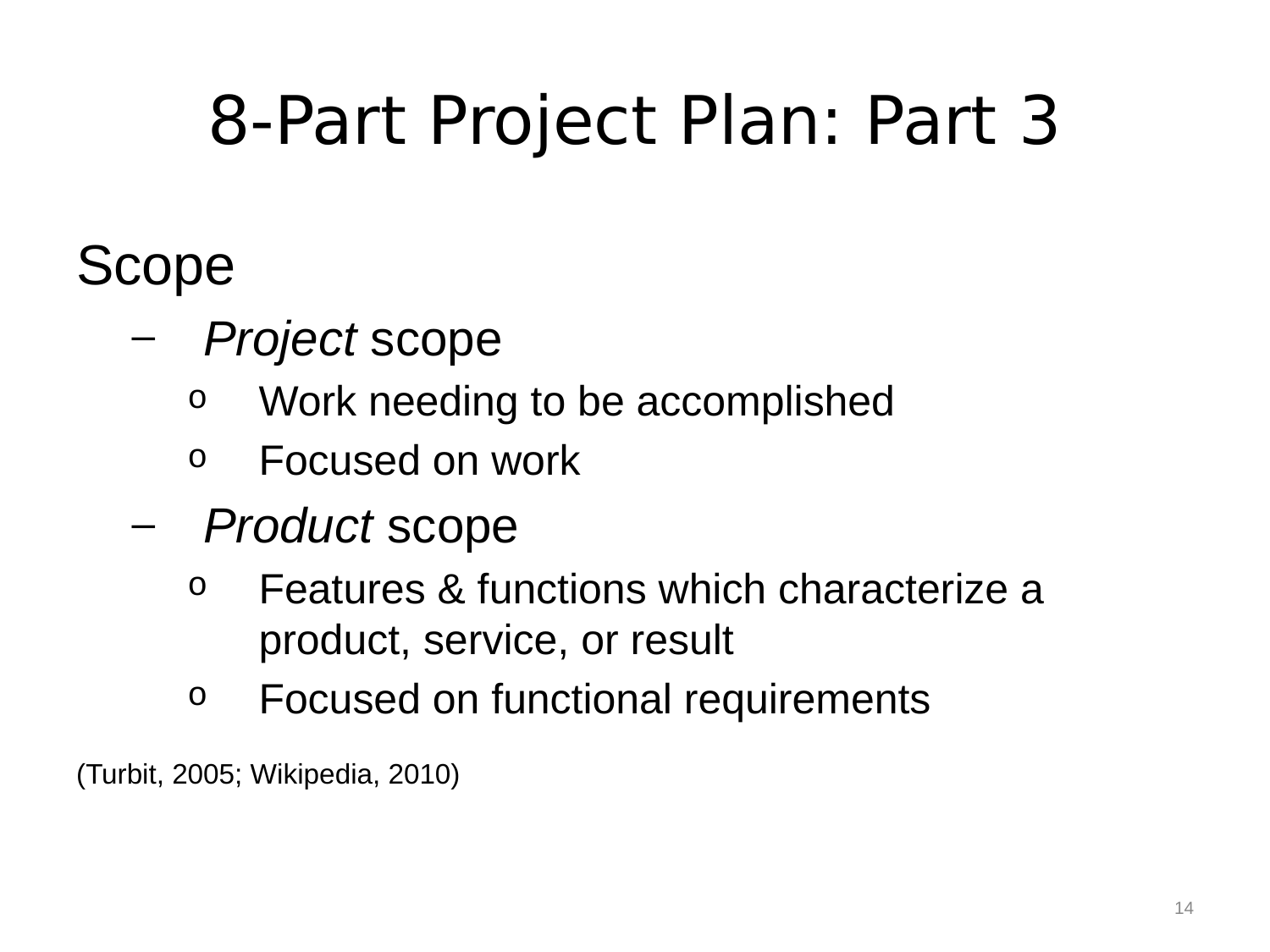

# 8-Part Project Plan: Part 3
Scope
Project scope
Work needing to be accomplished
Focused on work
Product scope
Features & functions which characterize a product, service, or result
Focused on functional requirements
(Turbit, 2005; Wikipedia, 2010)
14